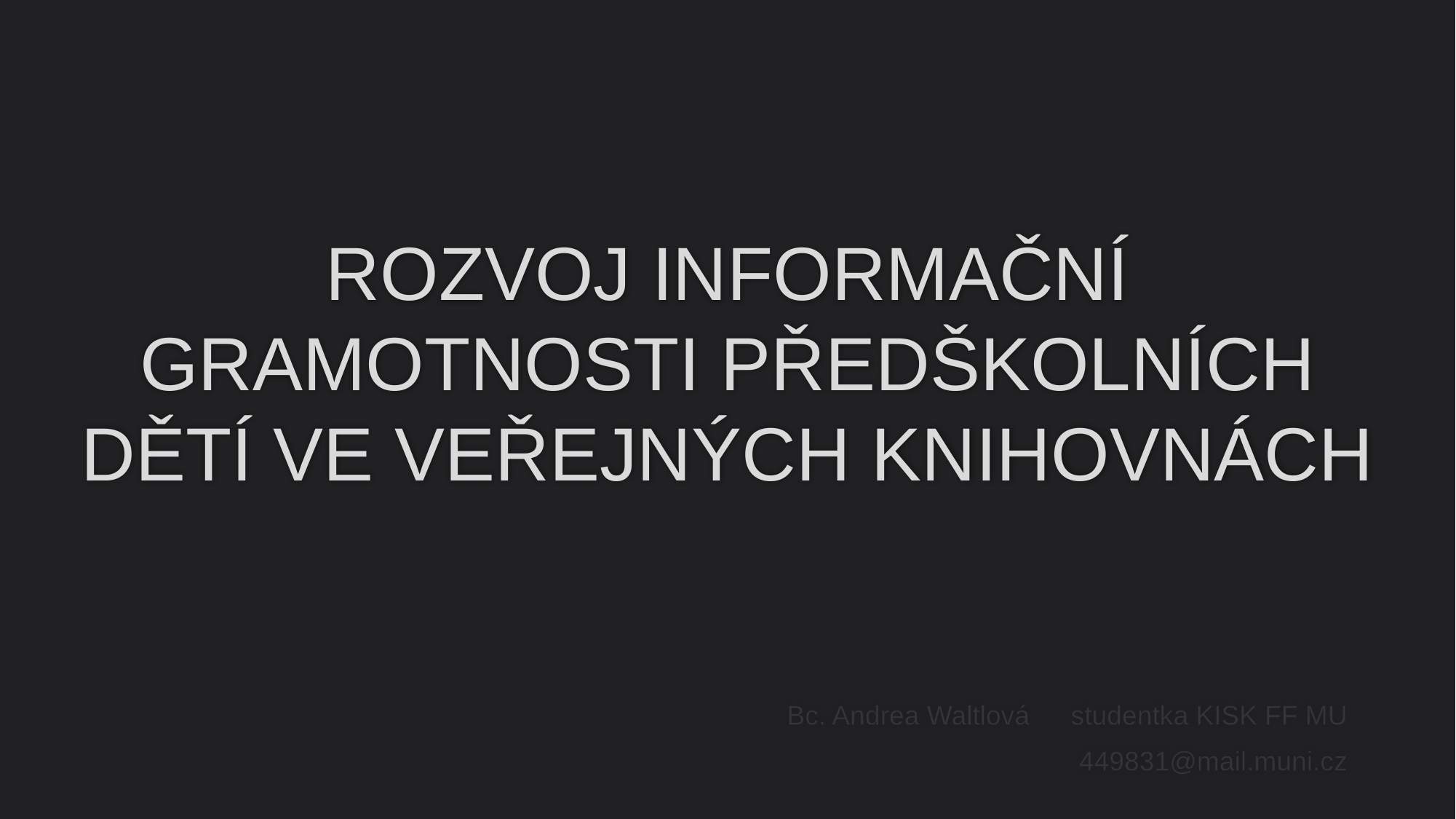

# ROZVOJ INFORMAČNÍ GRAMOTNOSTI PŘEDŠKOLNÍCH DĚTÍ VE VEŘEJNÝCH KNIHOVNÁCH
 Bc. Andrea Waltlová    													studentka KISK FF MU
449831@mail.muni.cz